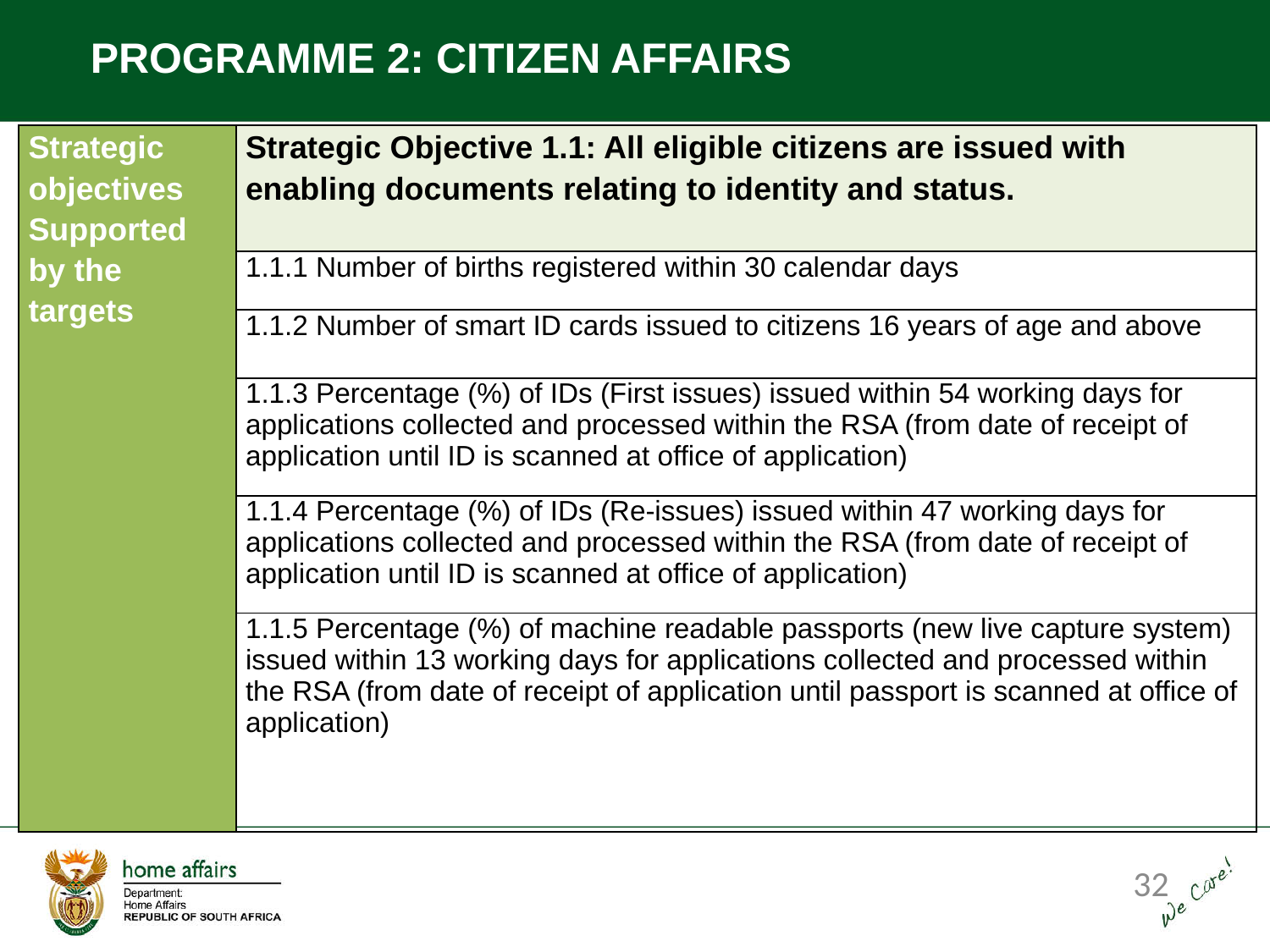

PROGRAMME 2: CITIZEN AFFAIRS
| Strategic objectives Supported by the targets | Strategic Objective 1.1: All eligible citizens are issued with enabling documents relating to identity and status. |
| --- | --- |
|  | 1.1.1 Number of births registered within 30 calendar days |
|  | 1.1.2 Number of smart ID cards issued to citizens 16 years of age and above |
|  | 1.1.3 Percentage (%) of IDs (First issues) issued within 54 working days for applications collected and processed within the RSA (from date of receipt of application until ID is scanned at office of application) |
|  | 1.1.4 Percentage (%) of IDs (Re-issues) issued within 47 working days for applications collected and processed within the RSA (from date of receipt of application until ID is scanned at office of application) |
|  | 1.1.5 Percentage (%) of machine readable passports (new live capture system) issued within 13 working days for applications collected and processed within the RSA (from date of receipt of application until passport is scanned at office of application) |

32